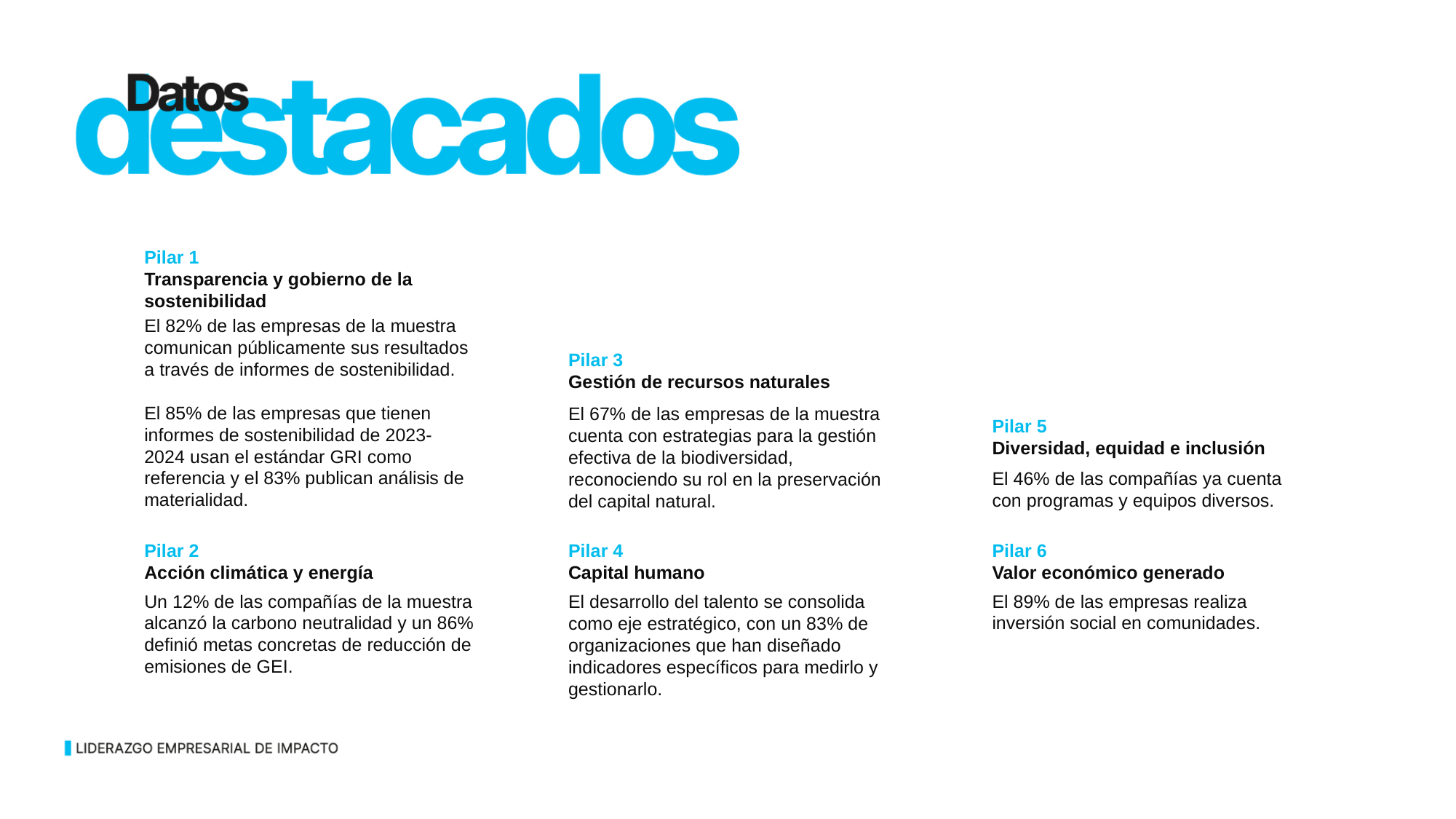

Pilar 1
Transparencia y gobierno de la sostenibilidad
El 82% de las empresas de la muestra comunican públicamente sus resultados a través de informes de sostenibilidad.

El 85% de las empresas que tienen informes de sostenibilidad de 2023-2024 usan el estándar GRI como referencia y el 83% publican análisis de materialidad.
Pilar 3
Gestión de recursos naturales
El 67% de las empresas de la muestra cuenta con estrategias para la gestión efectiva de la biodiversidad, reconociendo su rol en la preservación del capital natural.
Pilar 5
Diversidad, equidad e inclusión
El 46% de las compañías ya cuenta con programas y equipos diversos.
Pilar 4
Capital humano
Pilar 6
Valor económico generado
Pilar 2
Acción climática y energía
Un 12% de las compañías de la muestra alcanzó la carbono neutralidad y un 86% definió metas concretas de reducción de emisiones de GEI.
El 89% de las empresas realiza inversión social en comunidades.
El desarrollo del talento se consolida como eje estratégico, con un 83% de organizaciones que han diseñado indicadores específicos para medirlo y gestionarlo.